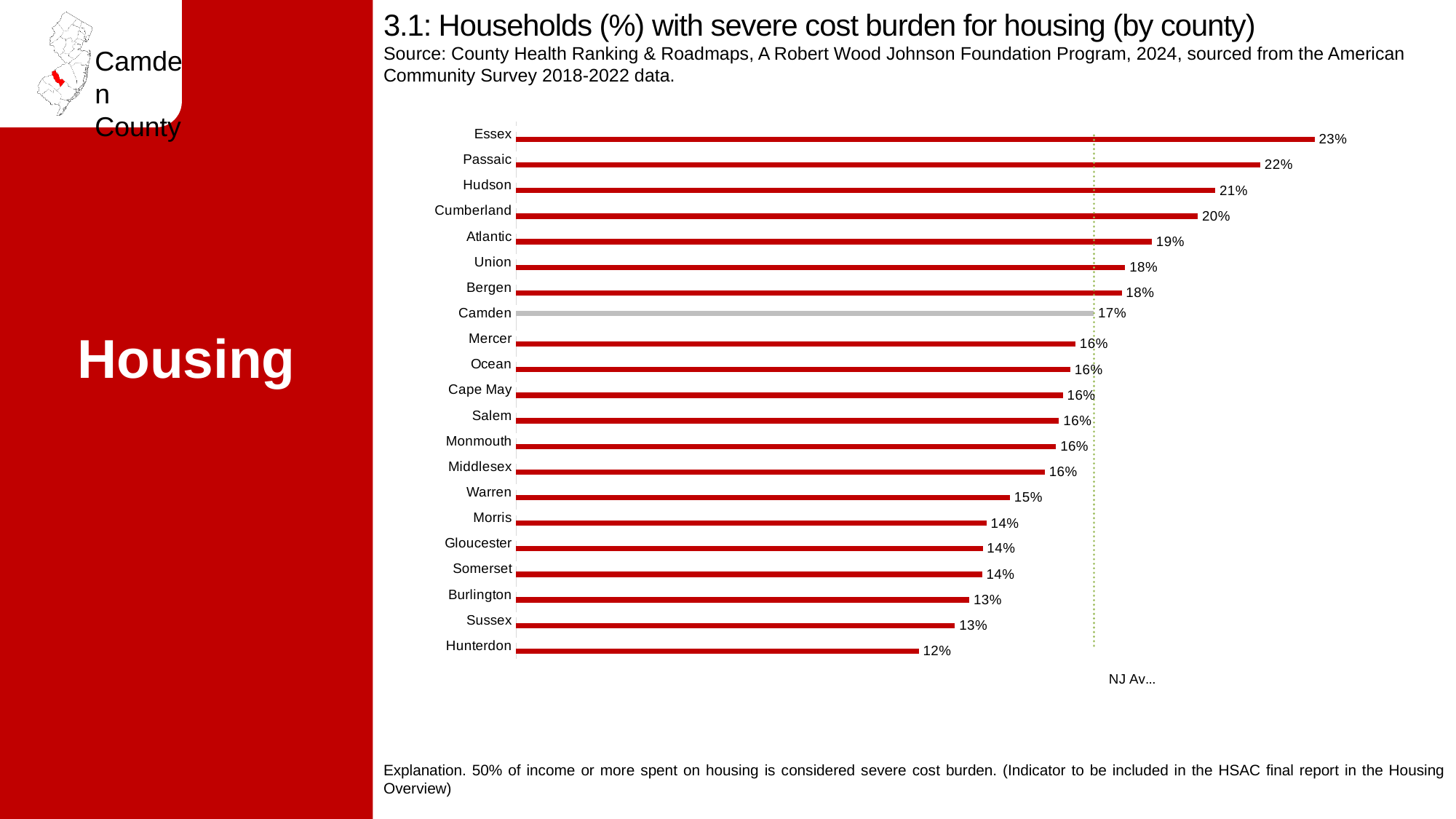

3.1: Households (%) with severe cost burden for housing (by county)
Source: County Health Ranking & Roadmaps, A Robert Wood Johnson Foundation Program, 2024, sourced from the American Community Survey 2018-2022 data.

### Chart

| Category | % Severe Housing Cost Burden | County | NJ Avg. 17% |
|---|---|---|---|
| Hunterdon | 0.11843377708 | None | 0.17 |
| Sussex | 0.12911939492 | None | 0.17 |
| Burlington | 0.13336631646 | None | 0.17 |
| Somerset | 0.13711081952 | None | 0.17 |
| Gloucester | 0.13728832298 | None | 0.17 |
| Morris | 0.13837917212 | None | 0.17 |
| Warren | 0.14530348488 | None | 0.17 |
| Middlesex | 0.15554969057 | None | 0.17 |
| Monmouth | 0.15887685328 | None | 0.17 |
| Salem | 0.15973886456 | None | 0.17 |
| Cape May | 0.16085989622 | None | 0.17 |
| Ocean | 0.16304435819 | None | 0.17 |
| Mercer | 0.16459204868 | None | 0.17 |
| Camden | None | 0.16995598248 | 0.17 |
| Bergen | 0.17817396568 | None | 0.17 |
| Union | 0.17919722901 | None | 0.17 |
| Atlantic | 0.18702891863 | None | 0.17 |
| Cumberland | 0.20053653952 | None | 0.17 |
| Hudson | 0.20567278223 | None | 0.17 |
| Passaic | 0.21890538624 | None | 0.17 |
| Essex | 0.23490675723 | None | 0.17 |
Housing
Explanation. 50% of income or more spent on housing is considered severe cost burden. (Indicator to be included in the HSAC final report in the Housing Overview)